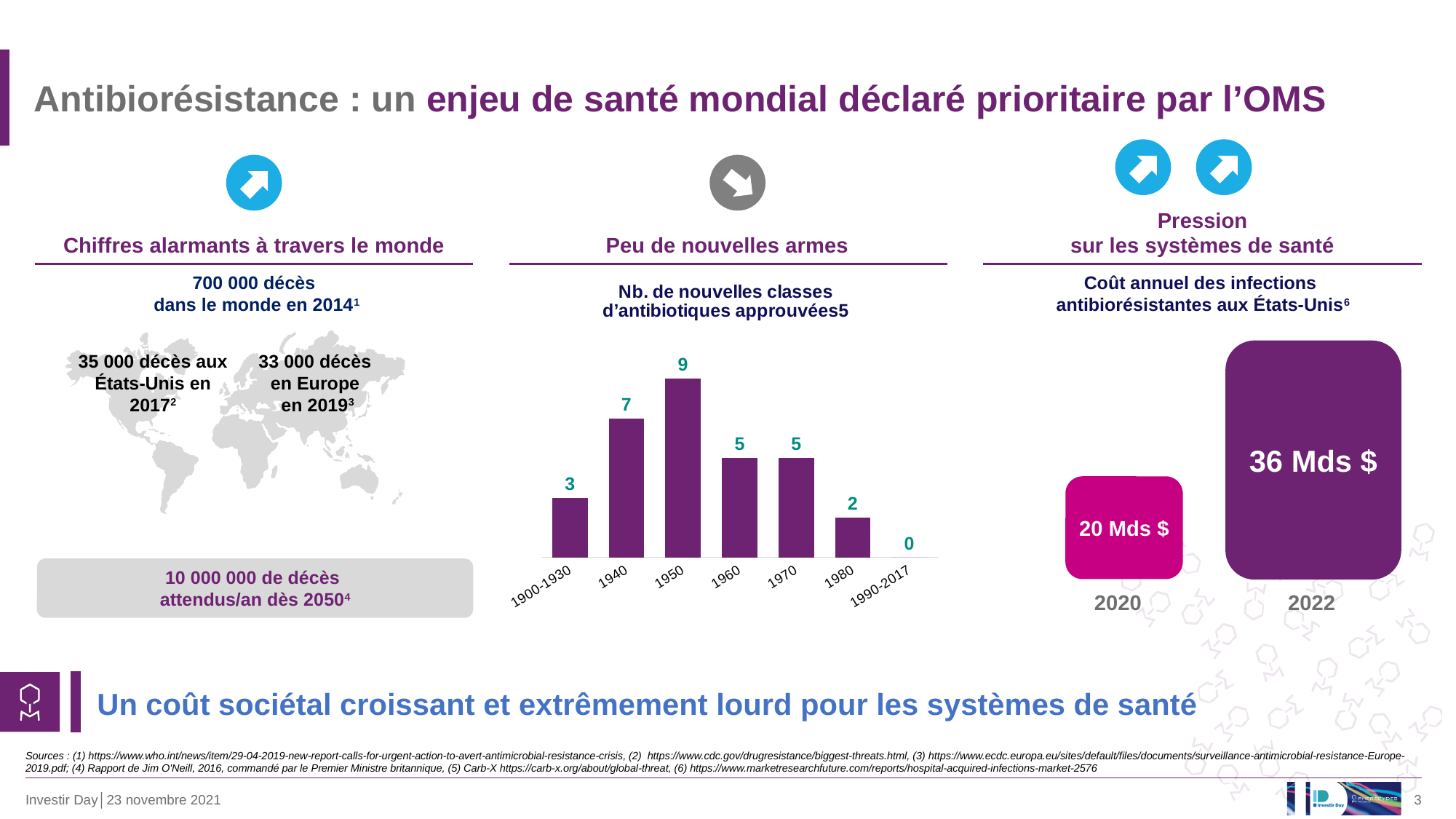

# Antibiorésistance : un enjeu de santé mondial déclaré prioritaire par l’OMS

Chiffres alarmants à travers le monde
Peu de nouvelles armes
Pression
sur les systèmes de santé

### Chart: Nb. de nouvelles classes d’antibiotiques approuvées5

| Category | Approbation des antbiotiques |
|---|---|
| 1900-1930 | 3.0 |
| 1940 | 7.0 |
| 1950 | 9.0 |
| 1960 | 5.0 |
| 1970 | 5.0 |
| 1980 | 2.0 |
| 1990-2017 | 0.0 |
700 000 décès
dans le monde en 20141
Coût annuel des infections
antibiorésistantes aux États-Unis6

36 Mds $
35 000 décès aux États-Unis en 20172
33 000 décès
en Europe
en 20193
20 Mds $
10 000 000 de décès
attendus/an dès 20504
2020
2022
Un coût sociétal croissant et extrêmement lourd pour les systèmes de santé
Sources : (1) https://www.who.int/news/item/29-04-2019-new-report-calls-for-urgent-action-to-avert-antimicrobial-resistance-crisis, (2)  https://www.cdc.gov/drugresistance/biggest-threats.html, (3) https://www.ecdc.europa.eu/sites/default/files/documents/surveillance-antimicrobial-resistance-Europe-2019.pdf; (4) Rapport de Jim O'Neill, 2016, commandé par le Premier Ministre britannique, (5) Carb-X https://carb-x.org/about/global-threat, (6) https://www.marketresearchfuture.com/reports/hospital-acquired-infections-market-2576
Investir Day│23 novembre 2021
3